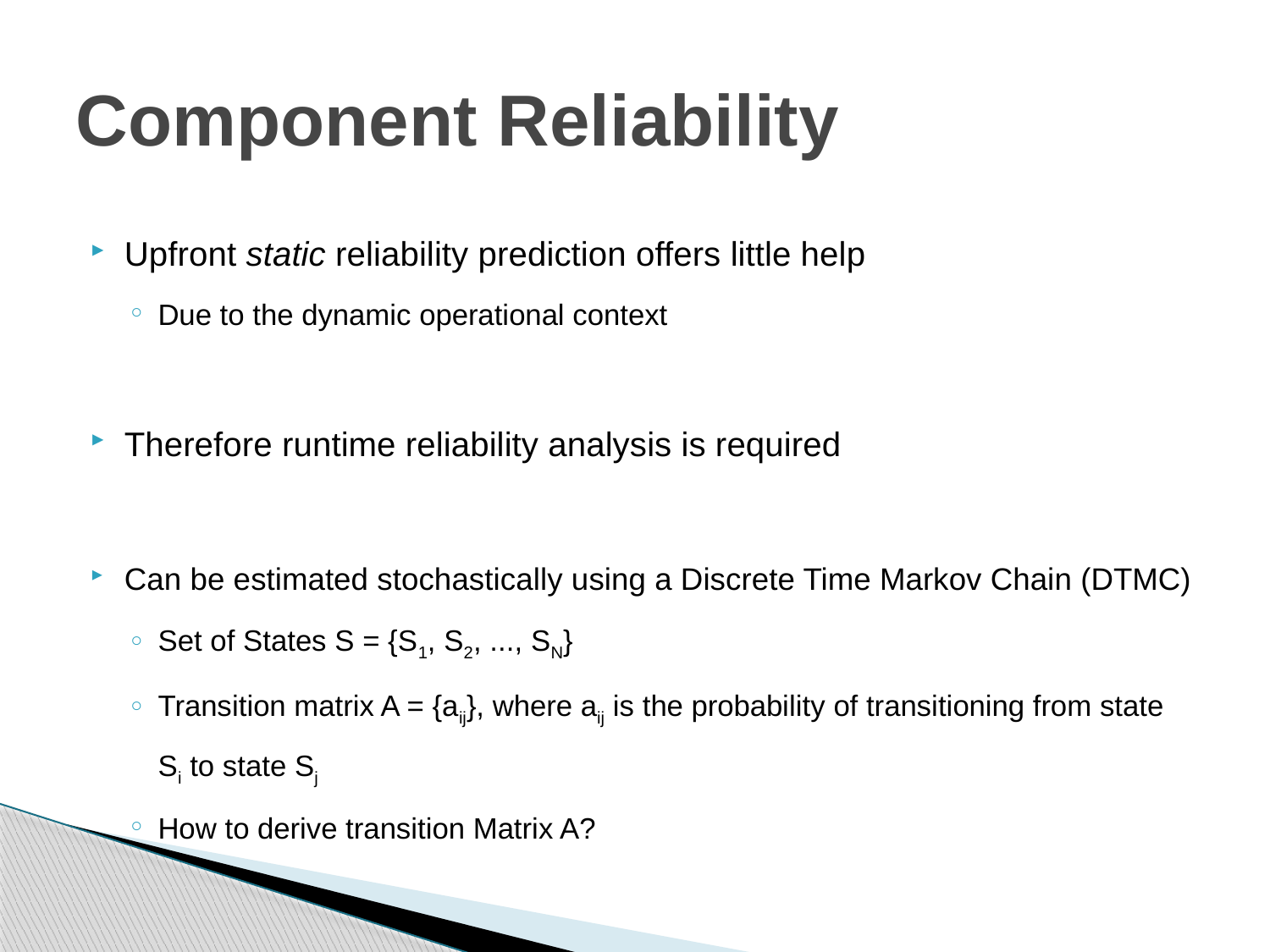

# Component Reliability
Upfront static reliability prediction offers little help
Due to the dynamic operational context

Therefore runtime reliability analysis is required

Can be estimated stochastically using a Discrete Time Markov Chain (DTMC)
Set of States S = {S1, S2, ..., SN}
Transition matrix A = {aij}, where aij is the probability of transitioning from state Si to state Sj
How to derive transition Matrix A?